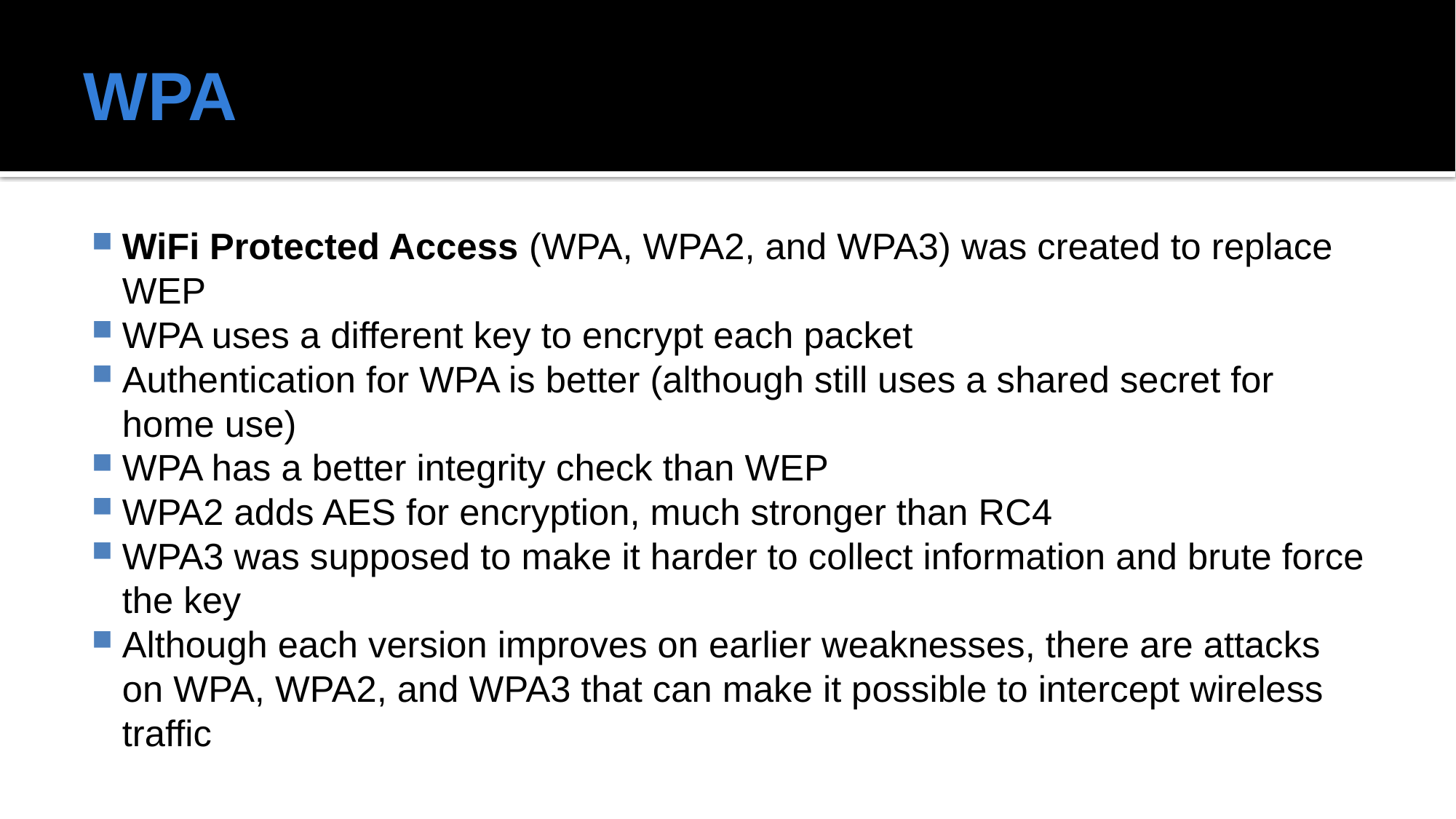

# WPA
WiFi Protected Access (WPA, WPA2, and WPA3) was created to replace WEP
WPA uses a different key to encrypt each packet
Authentication for WPA is better (although still uses a shared secret for home use)
WPA has a better integrity check than WEP
WPA2 adds AES for encryption, much stronger than RC4
WPA3 was supposed to make it harder to collect information and brute force the key
Although each version improves on earlier weaknesses, there are attacks on WPA, WPA2, and WPA3 that can make it possible to intercept wireless traffic